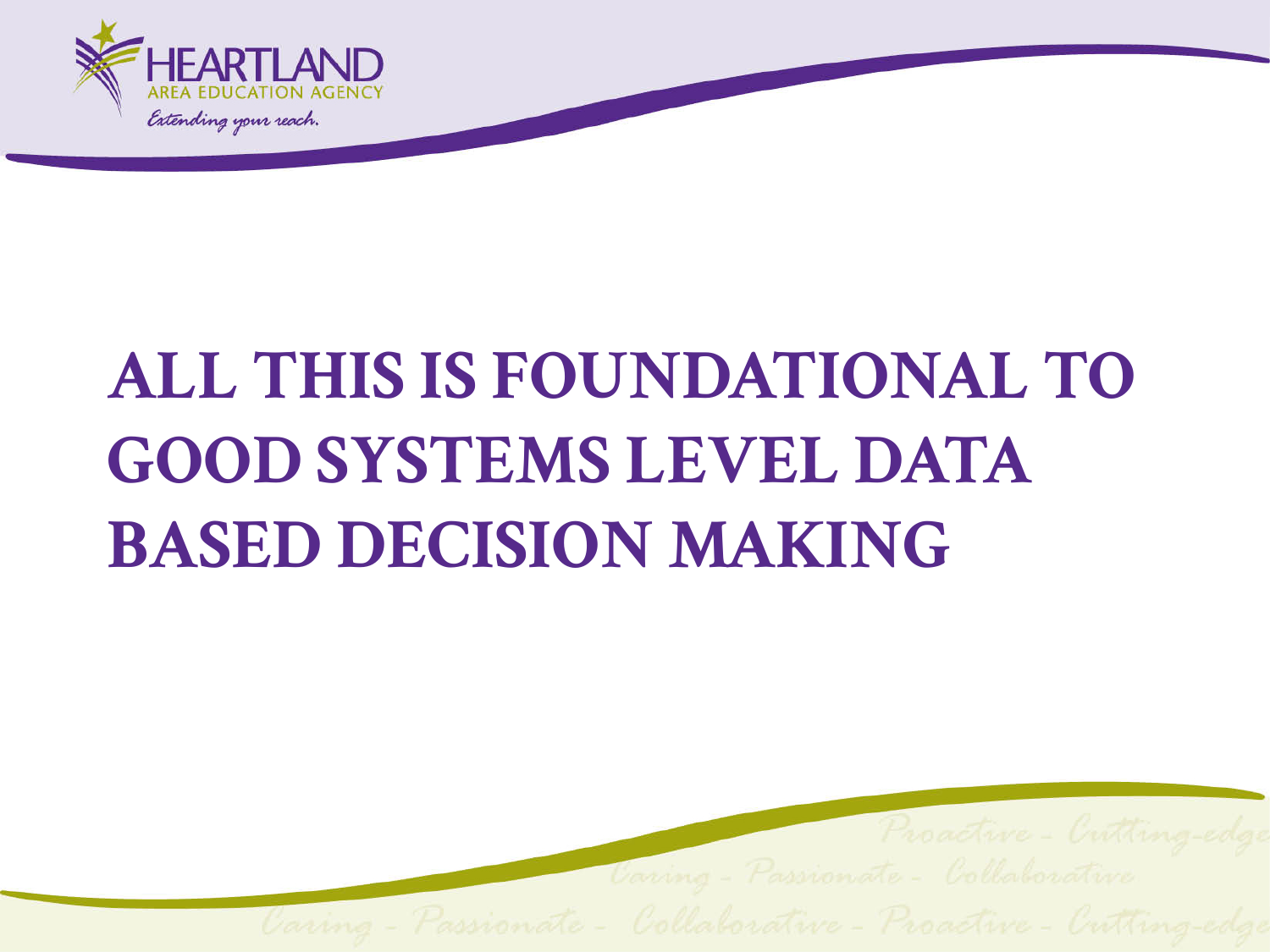

# ALL THIS IS FOUNDATIONAL TO GOOD SYSTEMS LEVEL DATA BASED DECISION MAKING